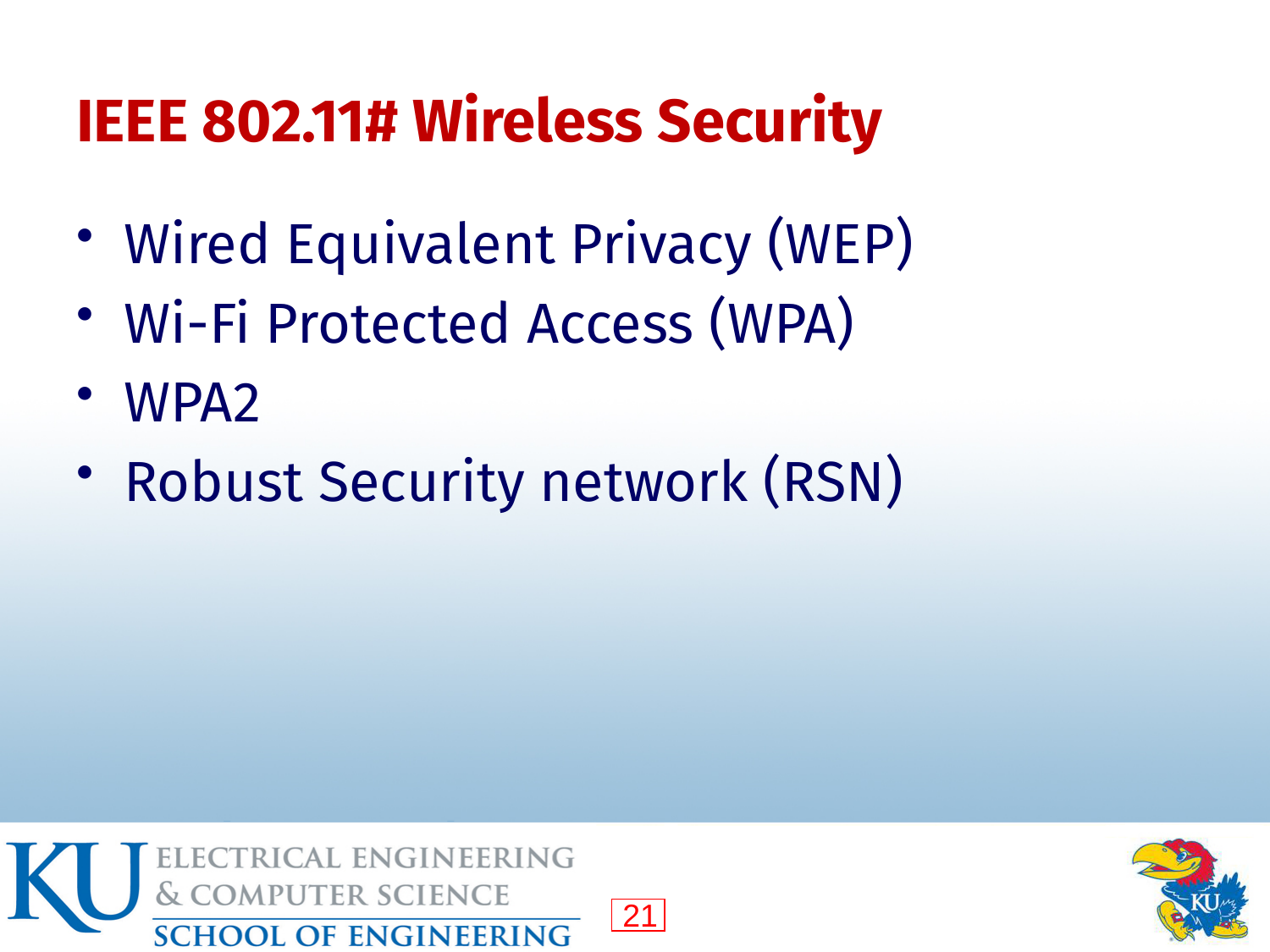

# IEEE 802.11# Wireless Security
Wired Equivalent Privacy (WEP)
Wi-Fi Protected Access (WPA)
WPA2
Robust Security network (RSN)